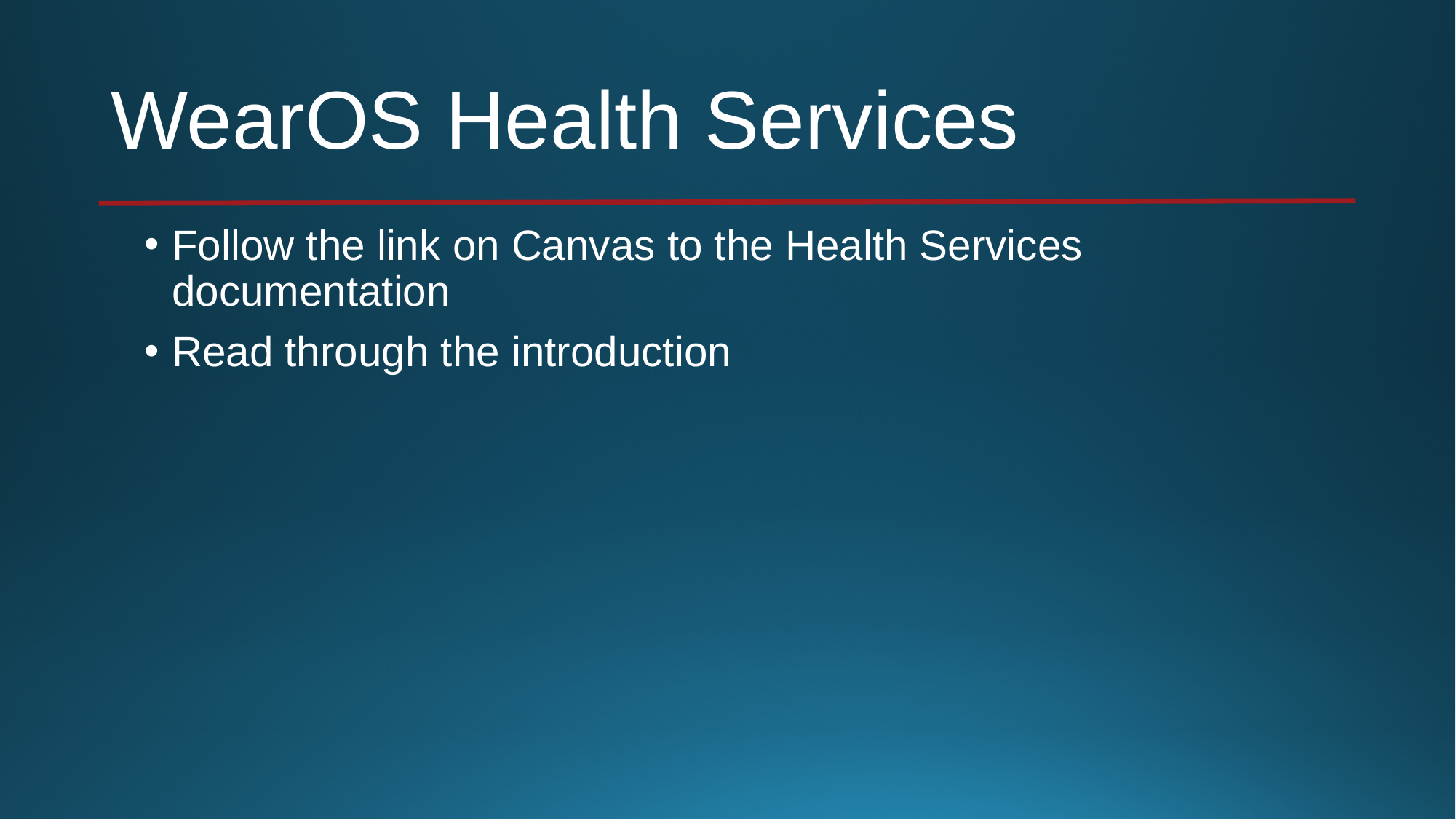

# WearOS Health Services
Follow the link on Canvas to the Health Services documentation
Read through the introduction